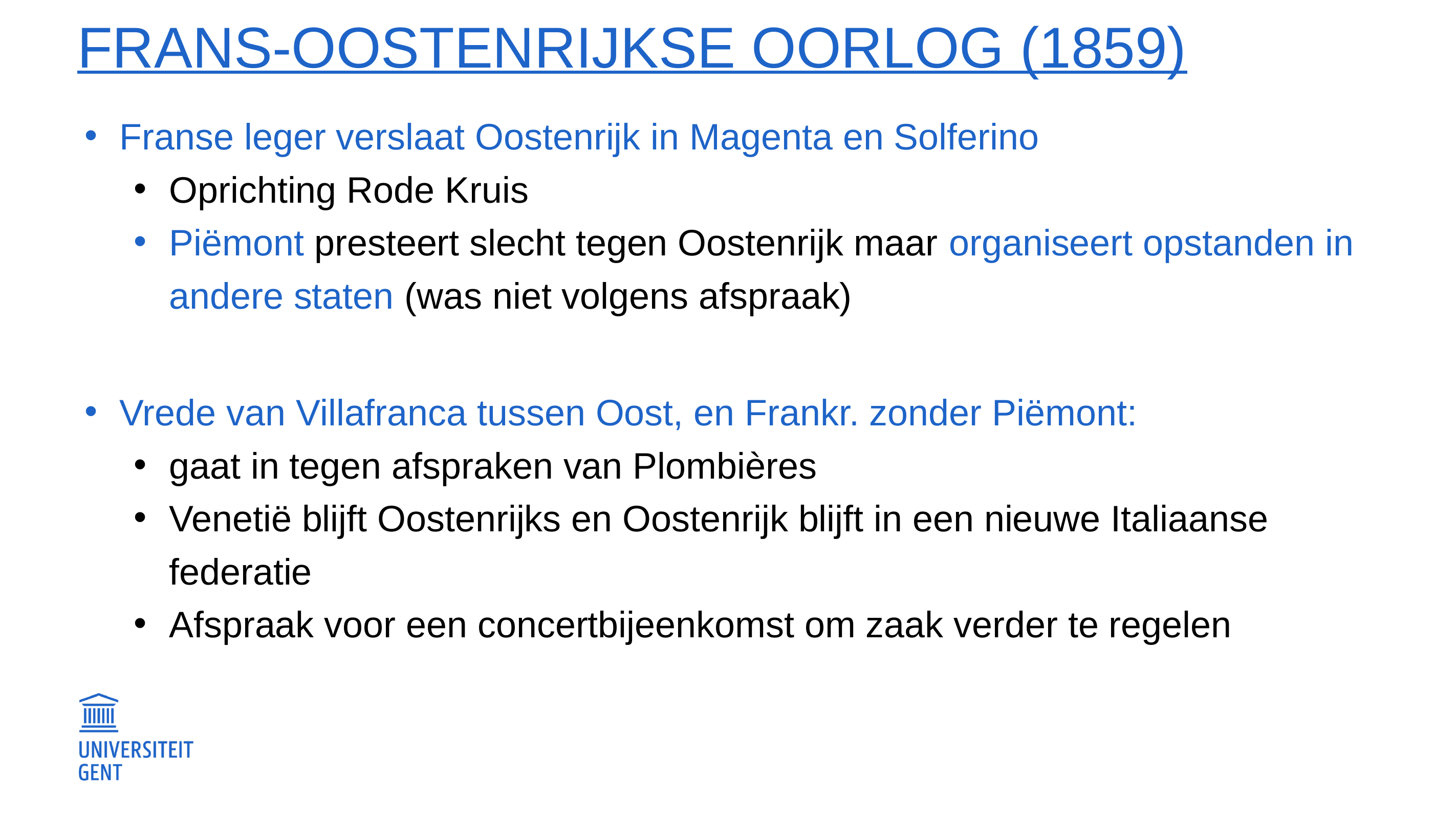

# Frans-Oostenrijkse oorlog (1859)
Franse leger verslaat Oostenrijk in Magenta en Solferino
Oprichting Rode Kruis
Piëmont presteert slecht tegen Oostenrijk maar organiseert opstanden in andere staten (was niet volgens afspraak)

Vrede van Villafranca tussen Oost, en Frankr. zonder Piëmont:
gaat in tegen afspraken van Plombières
Venetië blijft Oostenrijks en Oostenrijk blijft in een nieuwe Italiaanse federatie
Afspraak voor een concertbijeenkomst om zaak verder te regelen